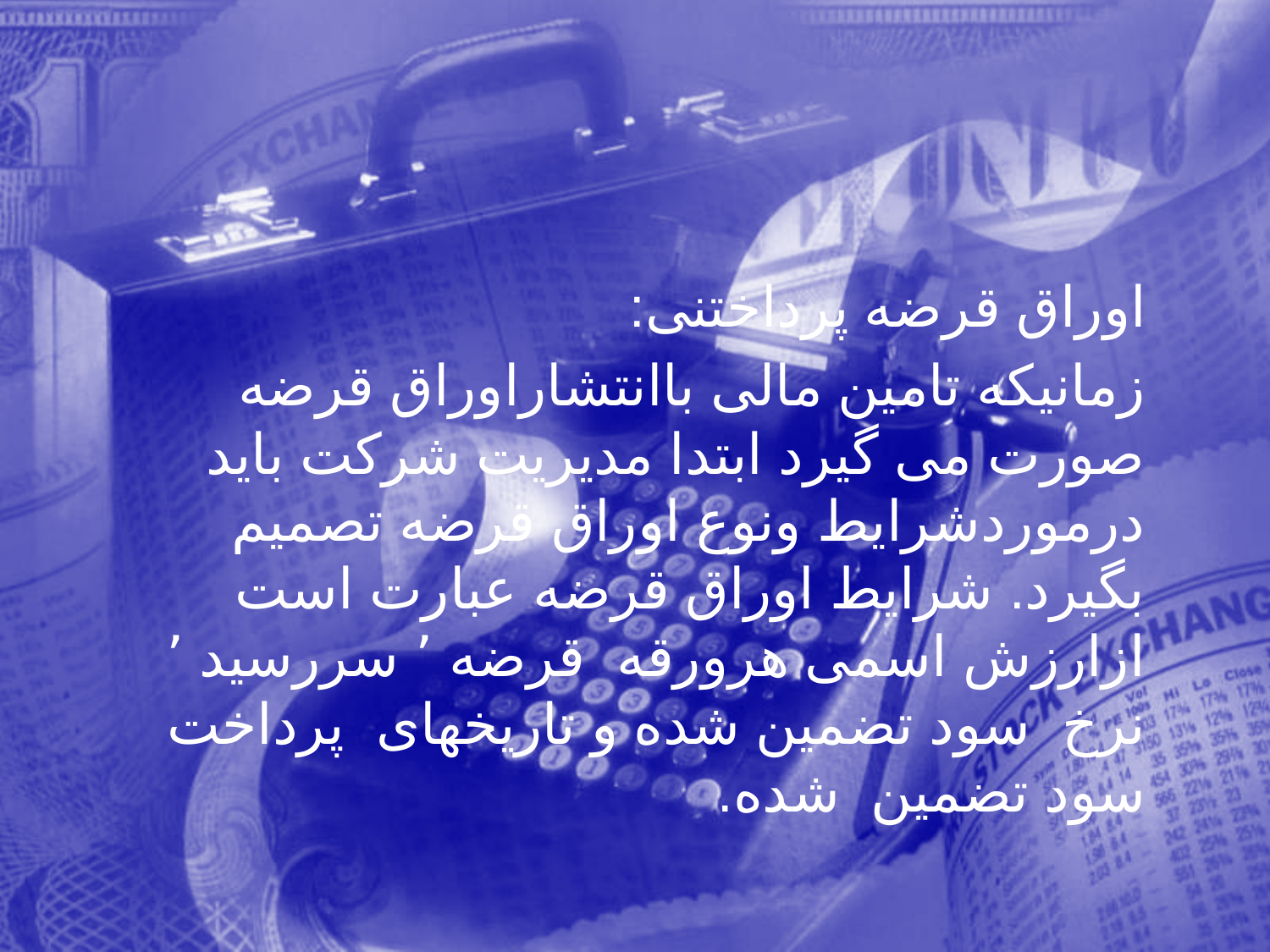

اوراق قرضه پرداختنی:
   زمانیکه تامین مالی باانتشاراوراق قرضه صورت می گیرد ابتدا مدیریت شرکت باید درموردشرایط ونوع اوراق قرضه تصمیم  بگیرد. شرایط اوراق قرضه عبارت است ازارزش اسمی هرورقه  قرضه ٬ سررسید ٬  نرخ  سود تضمین شده و تاریخهای  پرداخت  سود تضمین  شده.
390